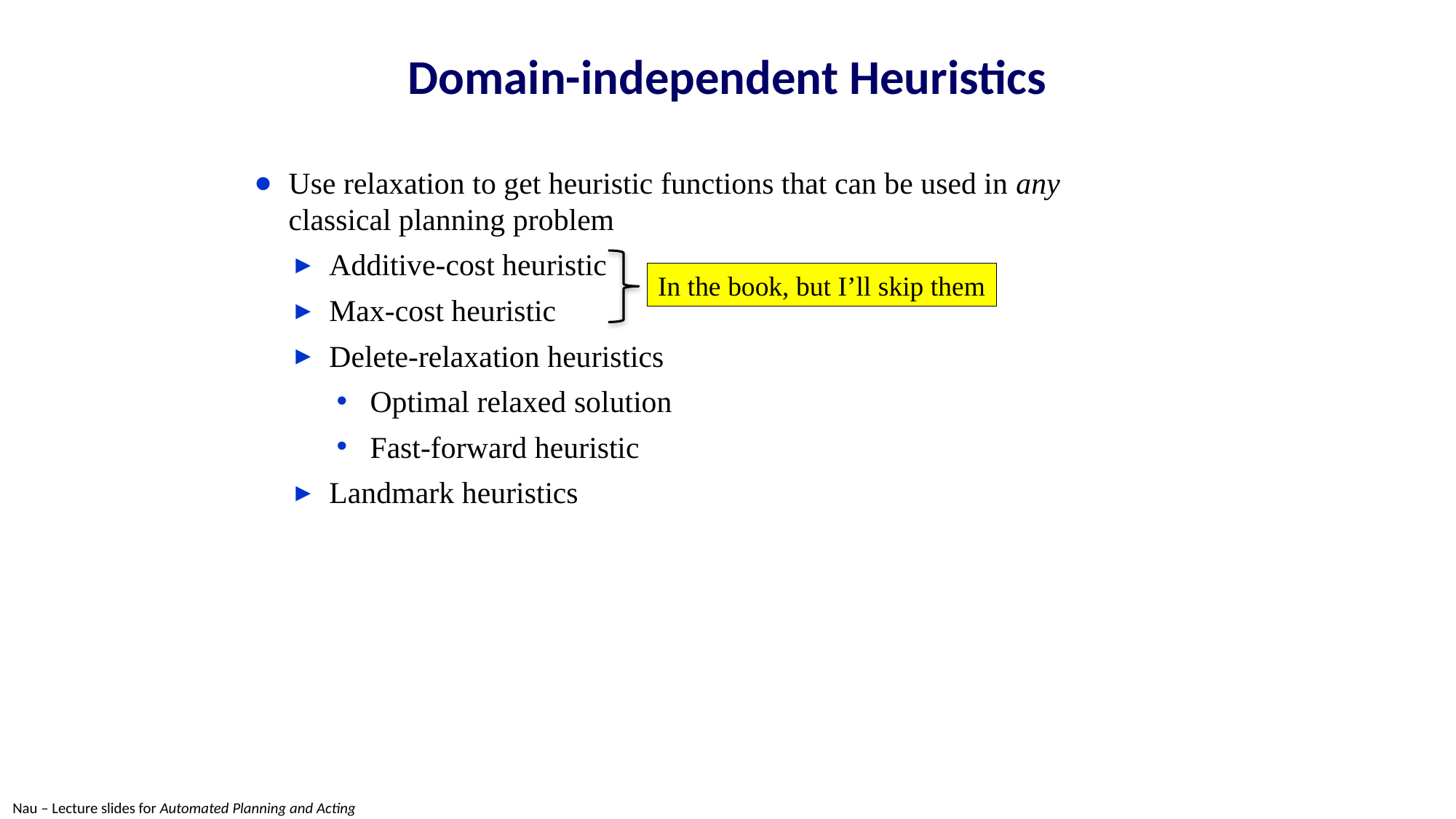

# Domain-independent Heuristics
Use relaxation to get heuristic functions that can be used in any classical planning problem
Additive-cost heuristic
Max-cost heuristic
Delete-relaxation heuristics
Optimal relaxed solution
Fast-forward heuristic
Landmark heuristics

In the book, but I’ll skip them